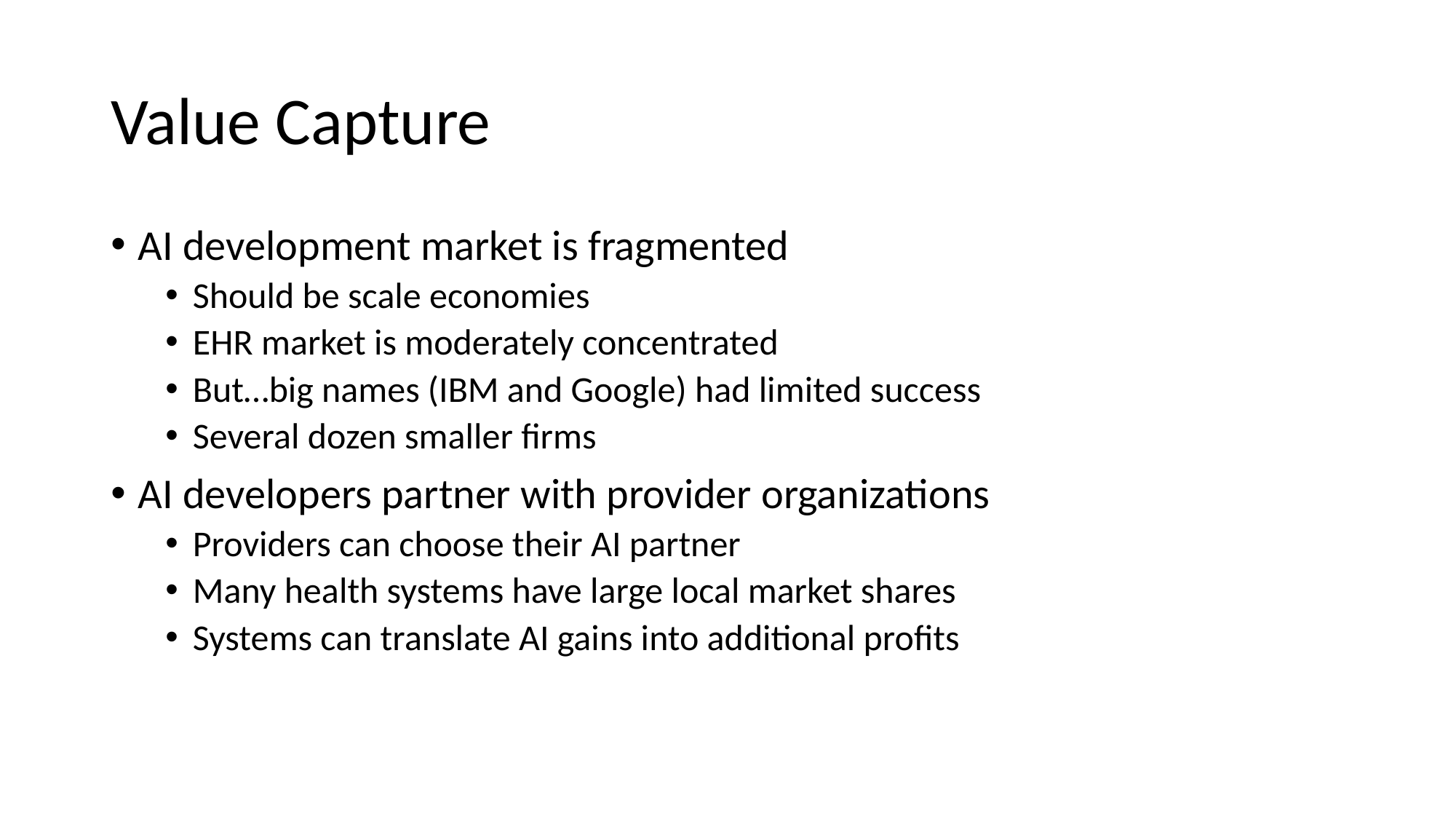

# Value Capture
AI development market is fragmented
Should be scale economies
EHR market is moderately concentrated
But…big names (IBM and Google) had limited success
Several dozen smaller firms
AI developers partner with provider organizations
Providers can choose their AI partner
Many health systems have large local market shares
Systems can translate AI gains into additional profits